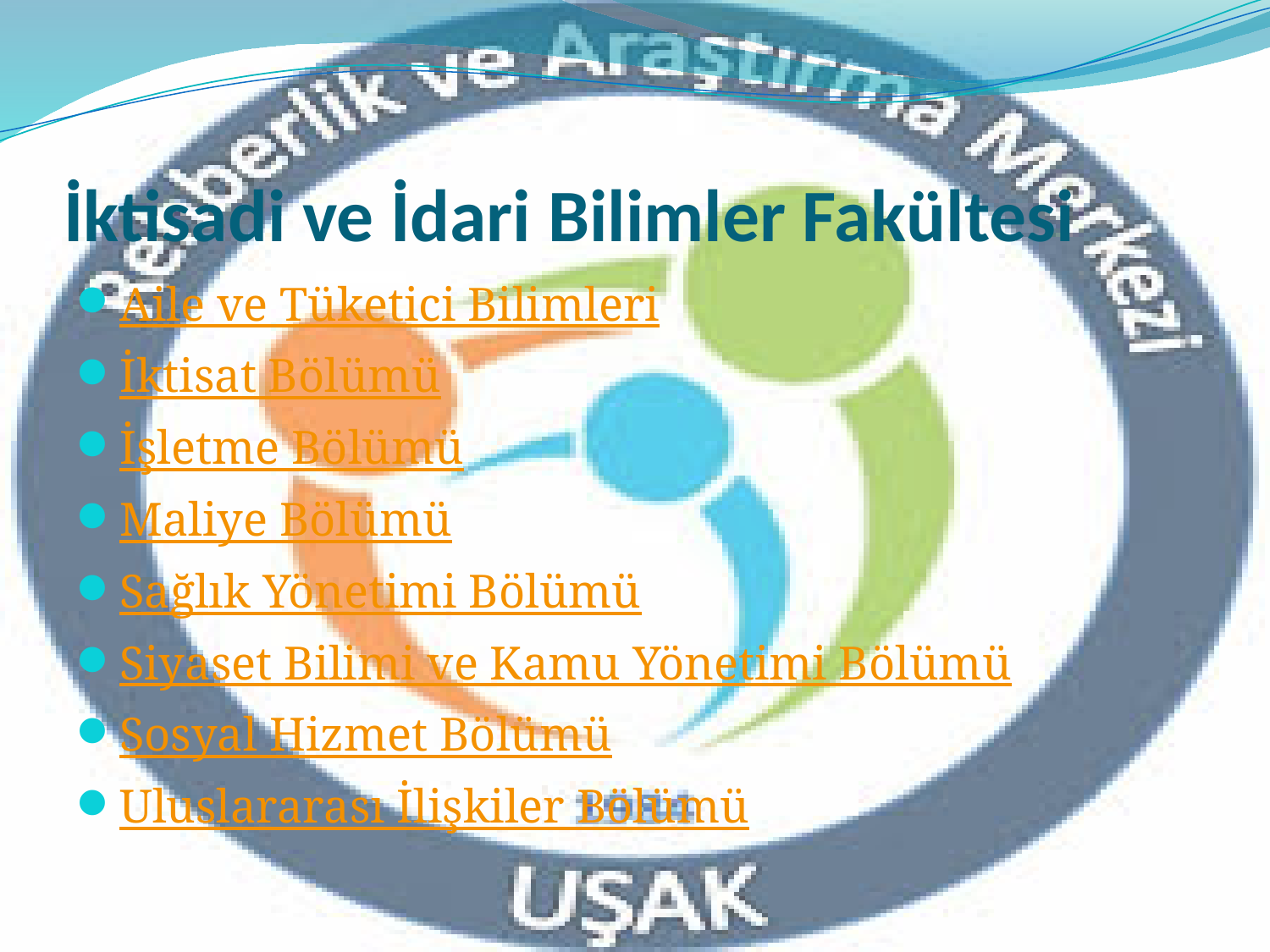

# İktisadi ve İdari Bilimler Fakültesi
Aile ve Tüketici Bilimleri
İktisat Bölümü
İşletme Bölümü
Maliye Bölümü
Sağlık Yönetimi Bölümü
Siyaset Bilimi ve Kamu Yönetimi Bölümü
Sosyal Hizmet Bölümü
Uluslararası İlişkiler Bölümü